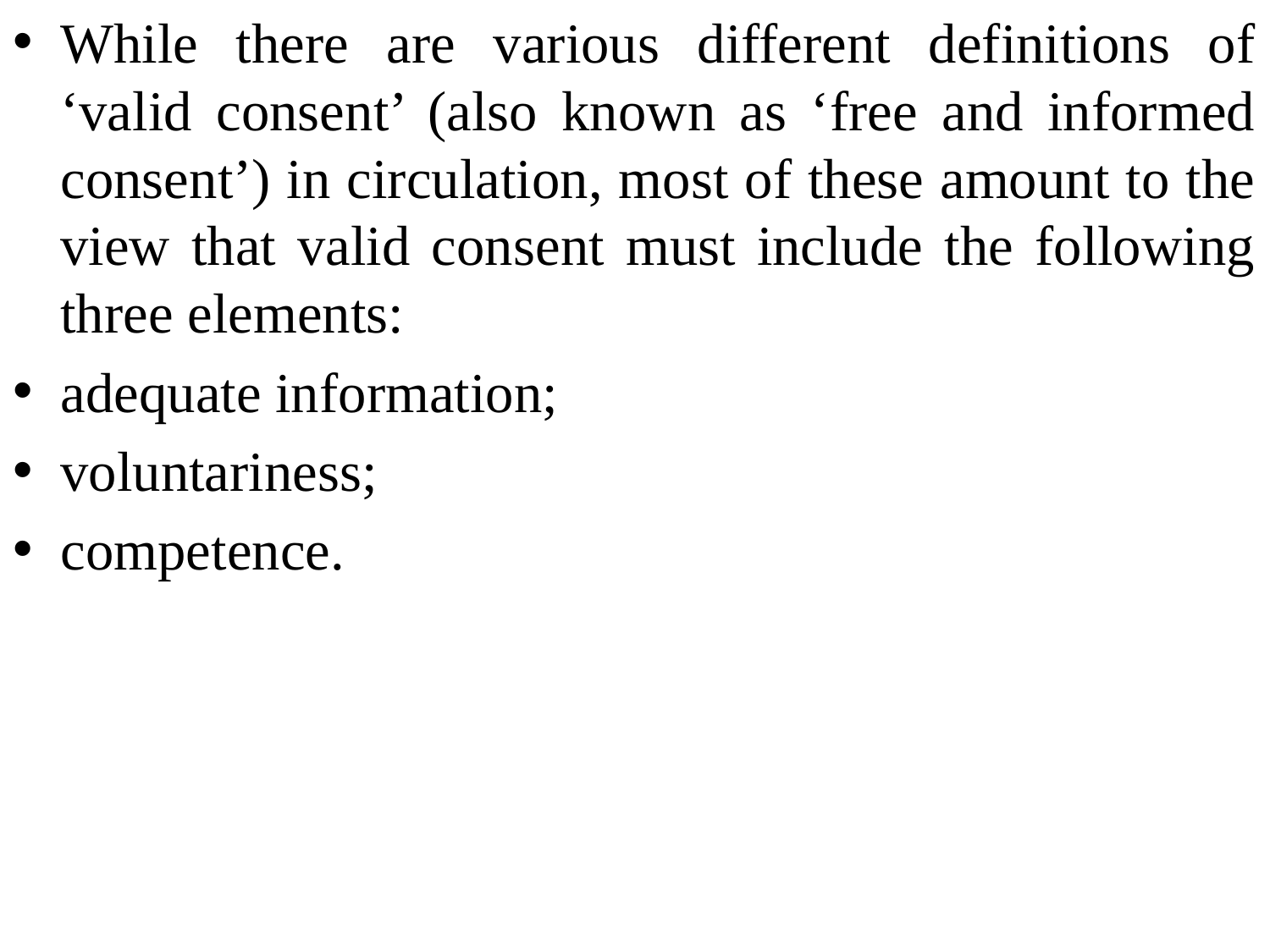

While there are various different definitions of ‘valid consent’ (also known as ‘free and informed consent’) in circulation, most of these amount to the view that valid consent must include the following three elements:
adequate information;
voluntariness;
competence.